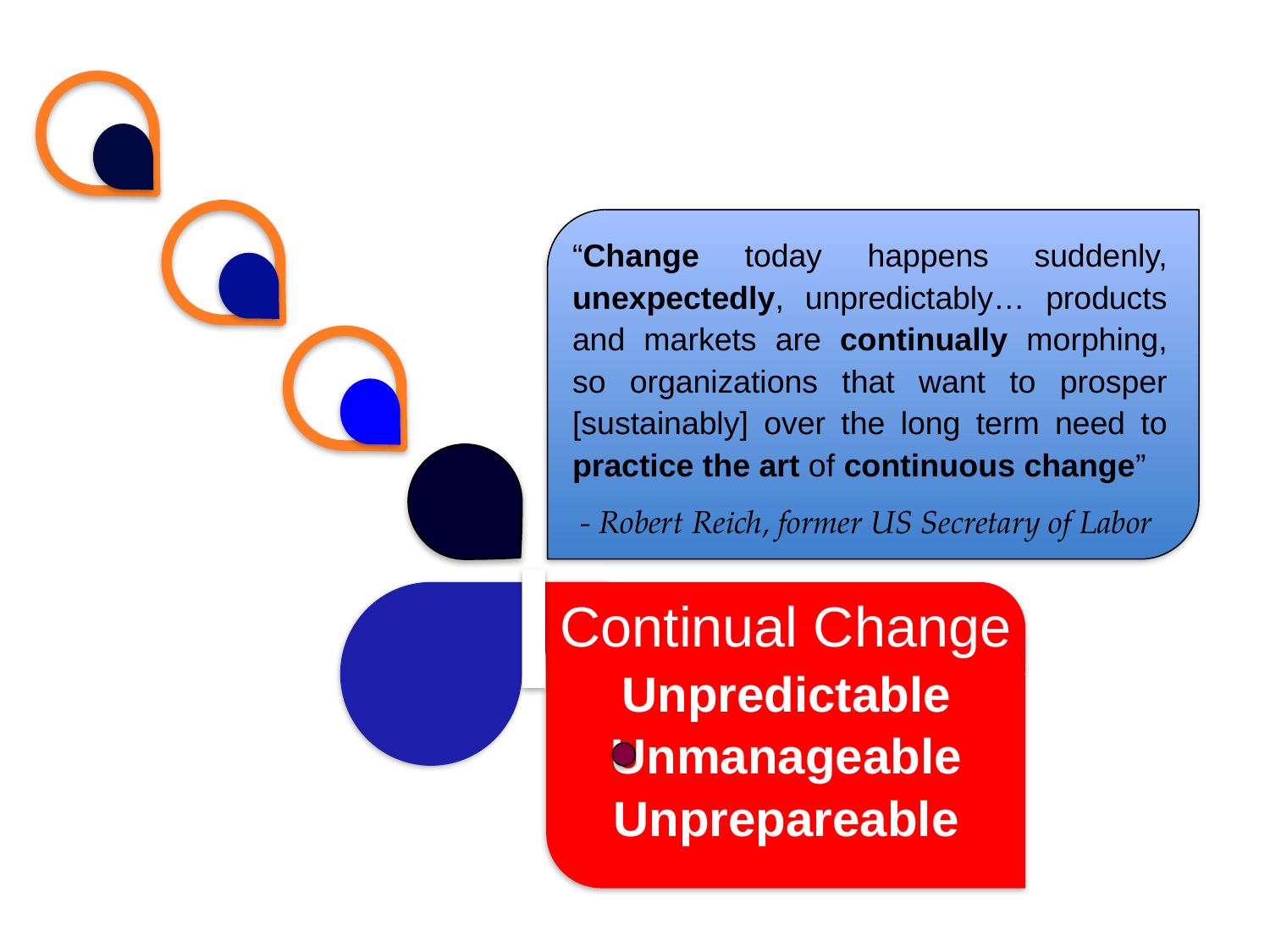

“Change today happens suddenly, unexpectedly, unpredictably… products and markets are continually morphing, so organizations that want to prosper [sustainably] over the long term need to practice the art of continuous change”

 - Robert Reich, former US Secretary of Labor

Continual Change

Unpredictable

Unmanageable

Unprepareable